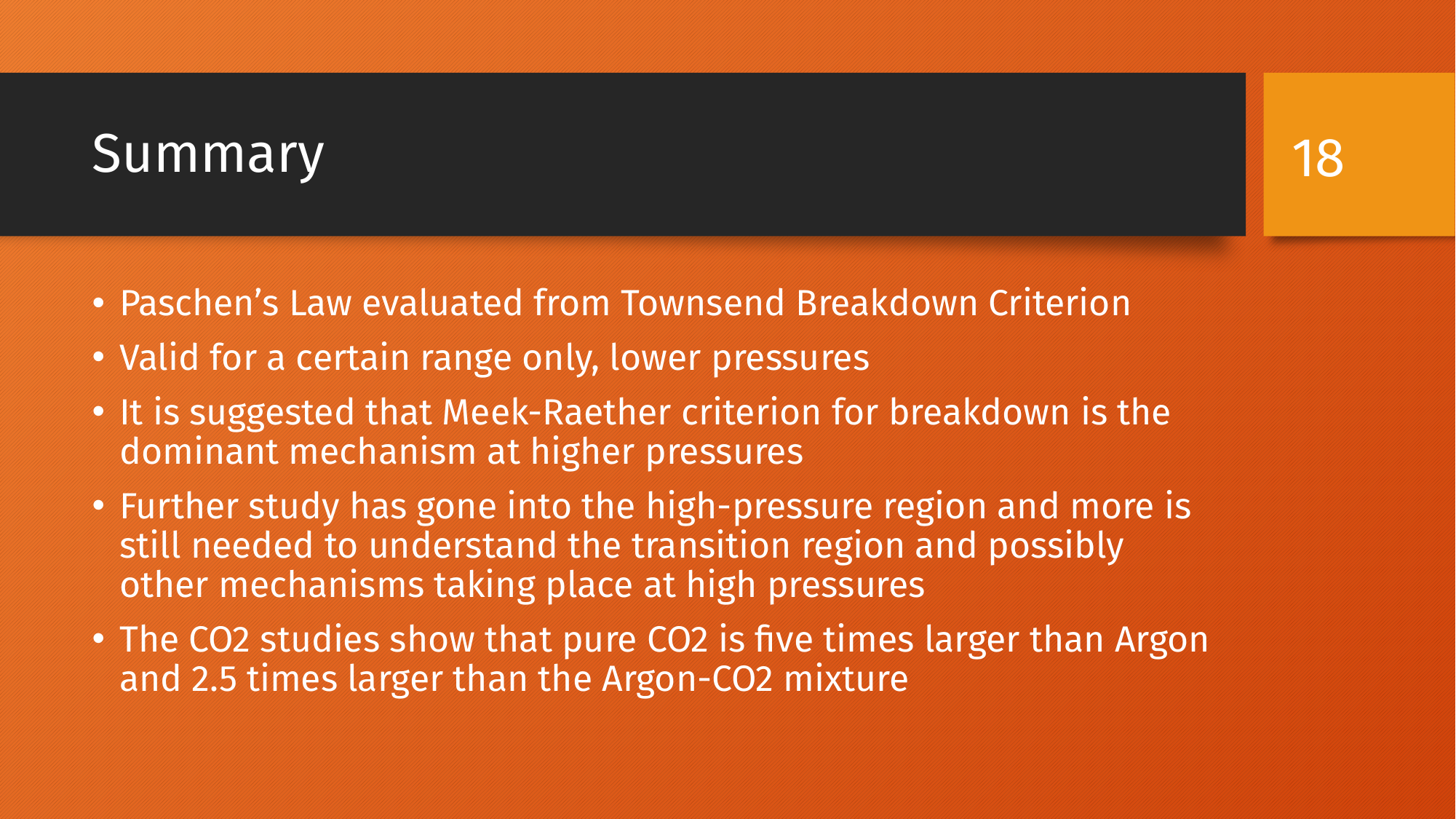

18
# Summary
Paschen’s Law evaluated from Townsend Breakdown Criterion
Valid for a certain range only, lower pressures
It is suggested that Meek-Raether criterion for breakdown is the dominant mechanism at higher pressures
Further study has gone into the high-pressure region and more is still needed to understand the transition region and possibly other mechanisms taking place at high pressures
The CO2 studies show that pure CO2 is five times larger than Argon and 2.5 times larger than the Argon-CO2 mixture